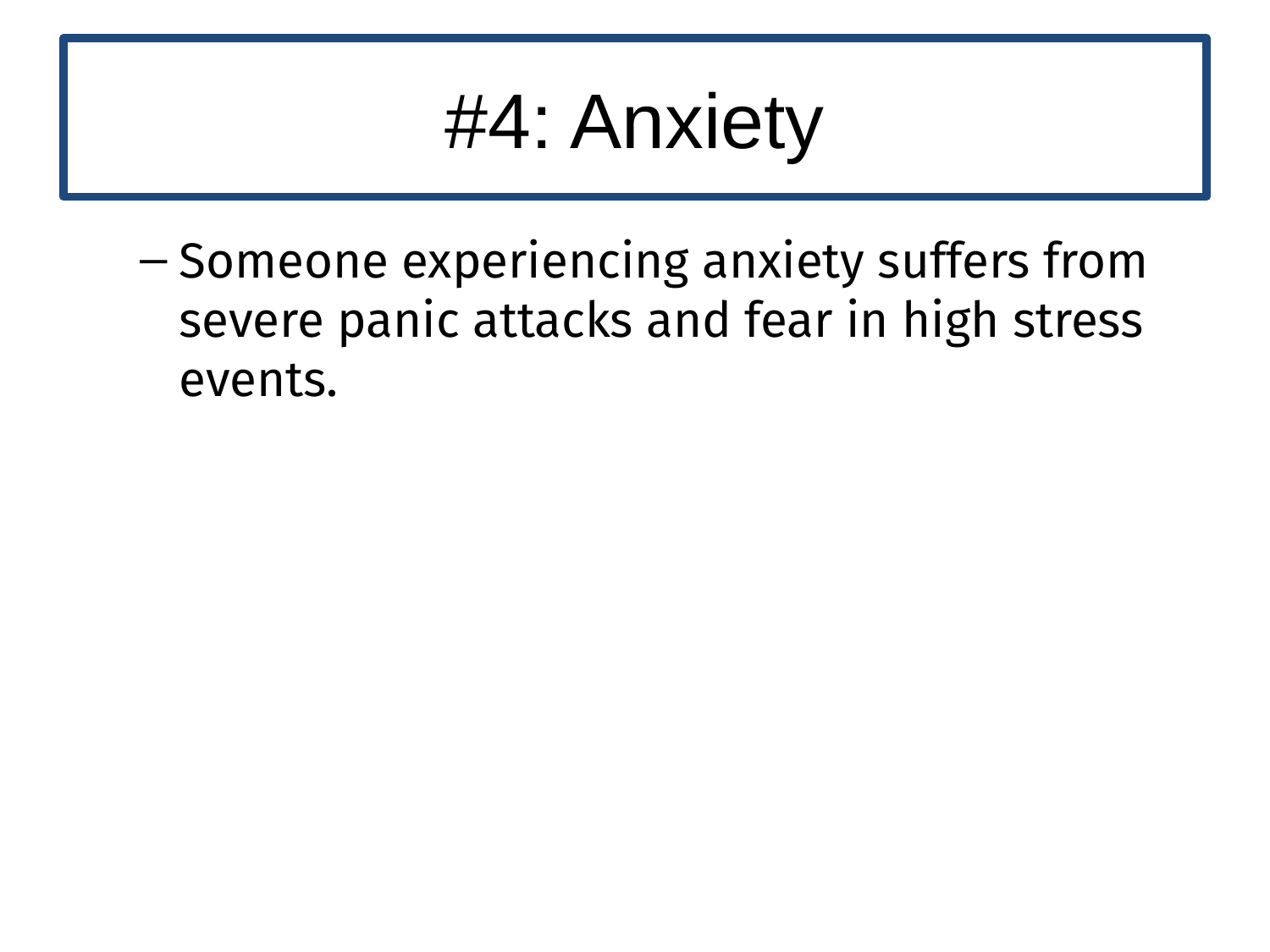

# #4: Anxiety
Someone experiencing anxiety suffers from severe panic attacks and fear in high stress events.